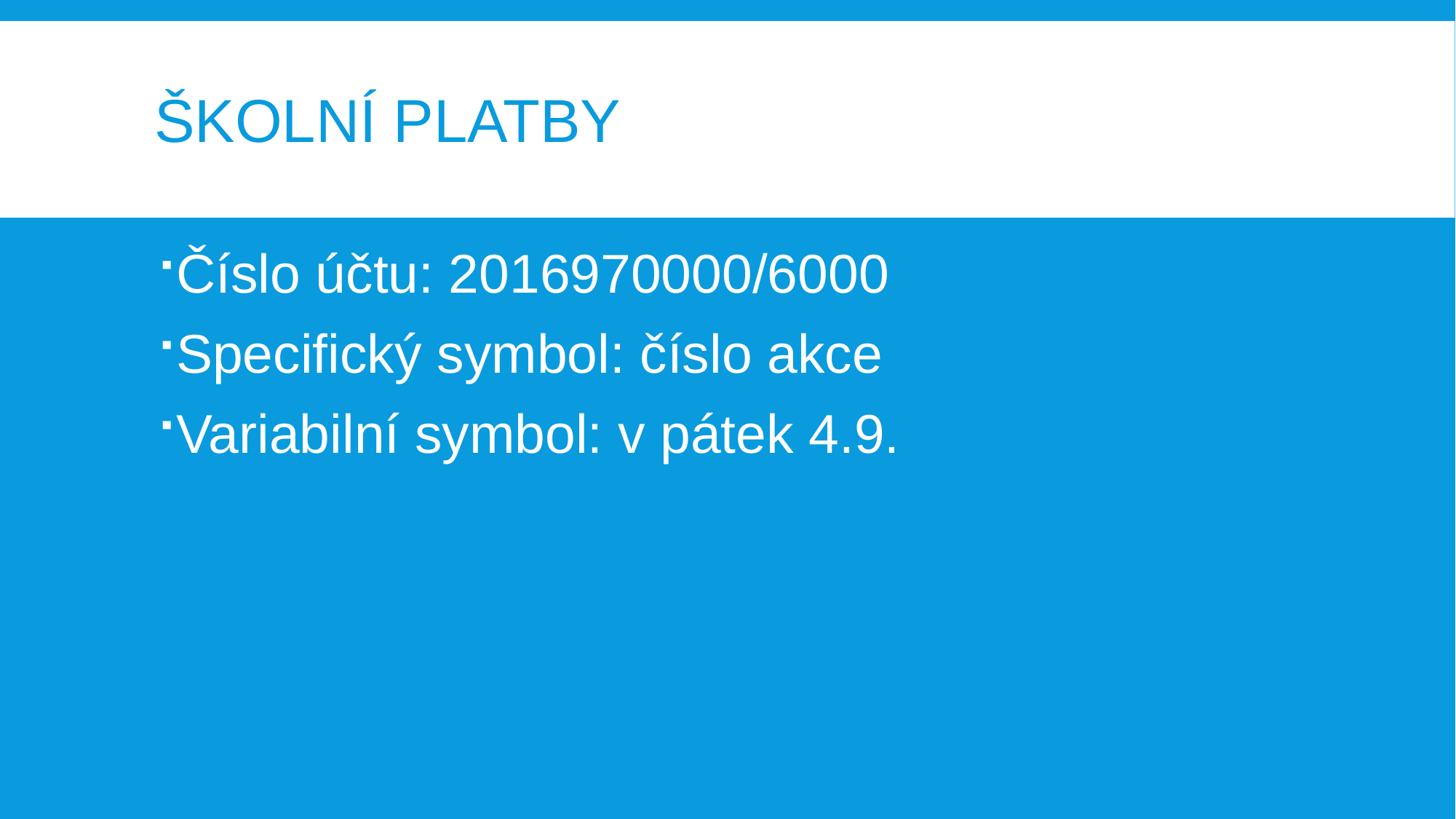

# Školní platby
Číslo účtu: 2016970000/6000
Specifický symbol: číslo akce
Variabilní symbol: v pátek 4.9.